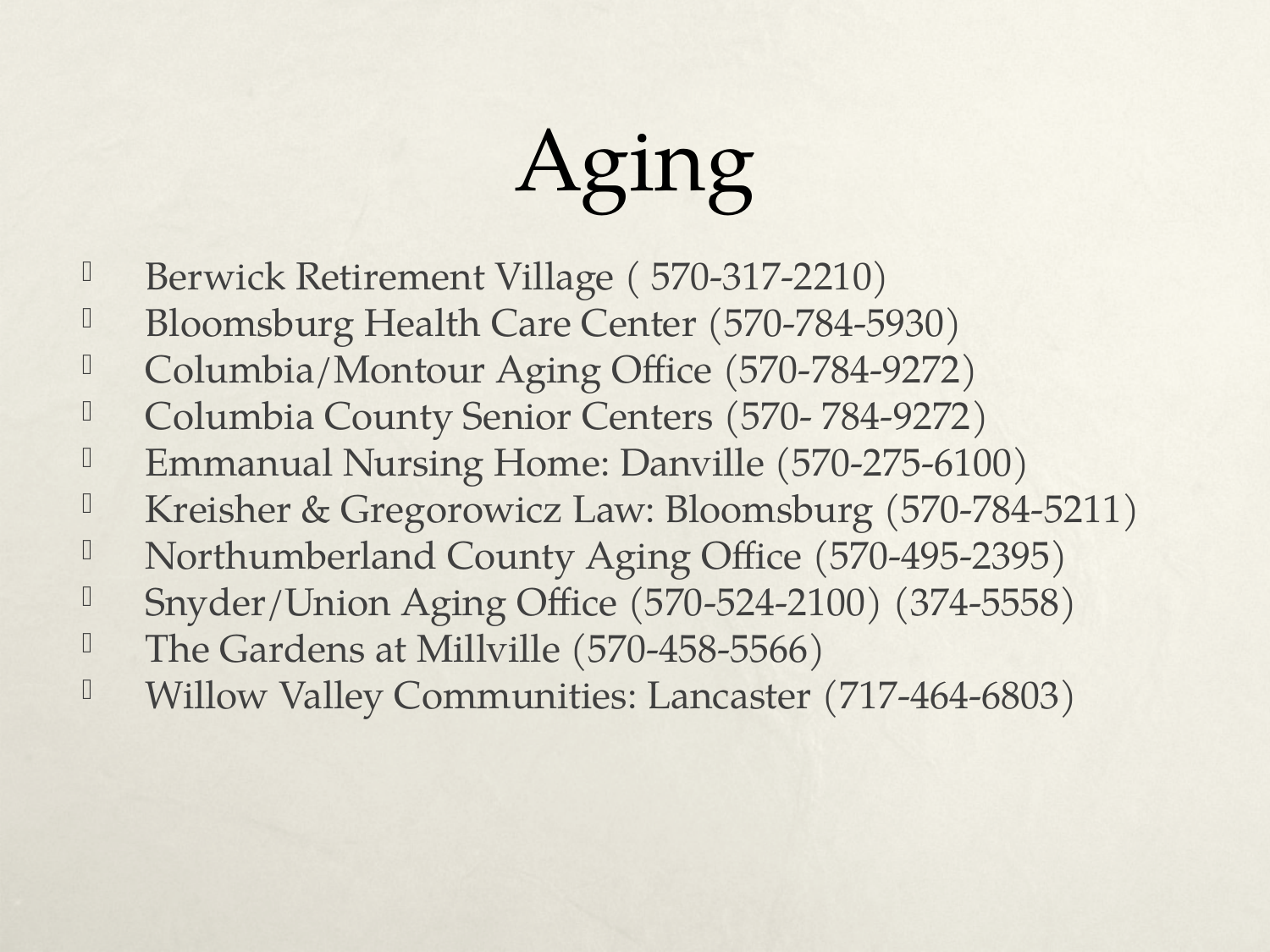

# Aging
Berwick Retirement Village ( 570-317-2210)
Bloomsburg Health Care Center (570-784-5930)
Columbia/Montour Aging Office (570-784-9272)
Columbia County Senior Centers (570- 784-9272)
Emmanual Nursing Home: Danville (570-275-6100)
Kreisher & Gregorowicz Law: Bloomsburg (570-784-5211)
Northumberland County Aging Office (570-495-2395)
Snyder/Union Aging Office (570-524-2100) (374-5558)
The Gardens at Millville (570-458-5566)
Willow Valley Communities: Lancaster (717-464-6803)